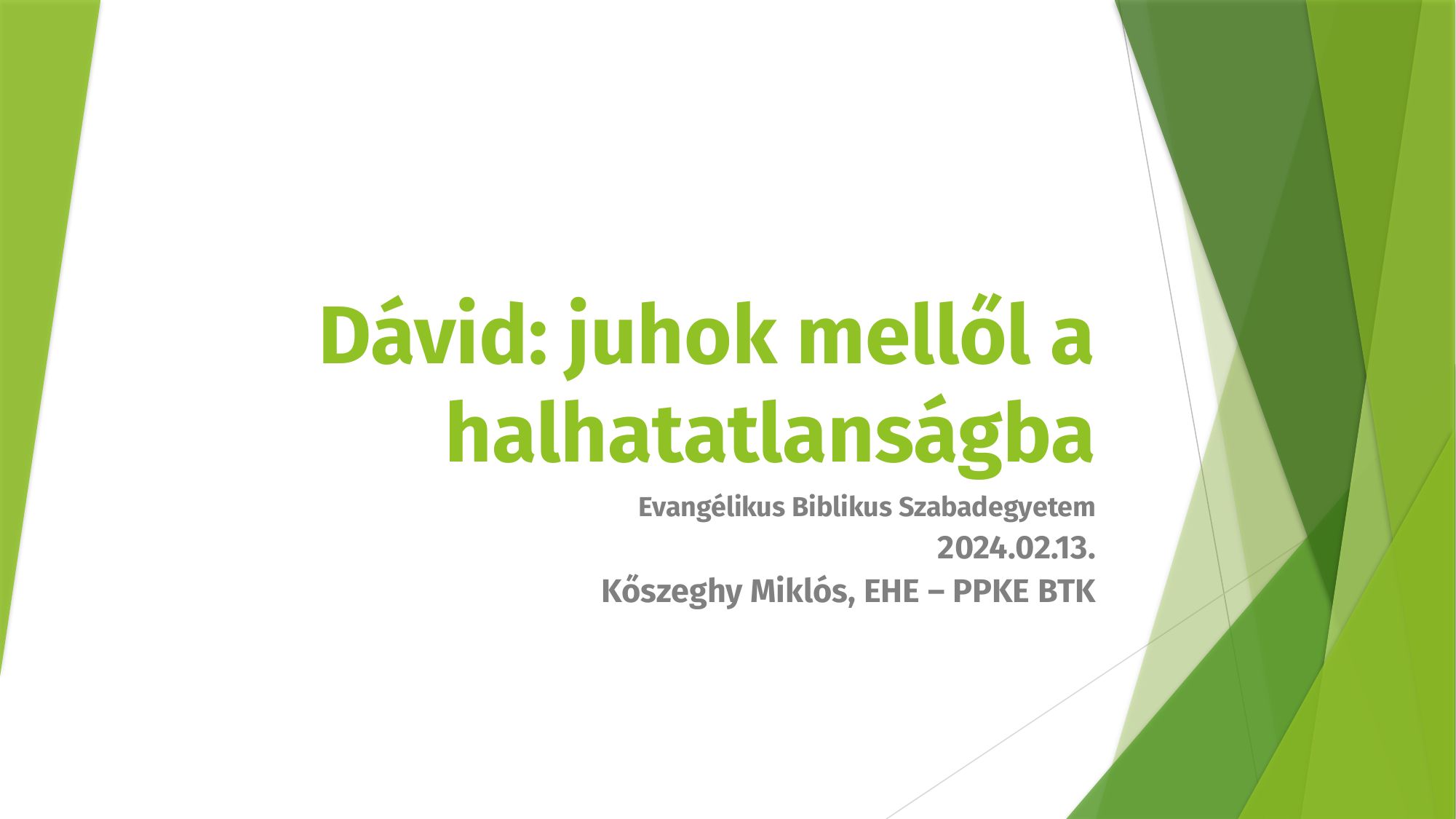

# Dávid: juhok mellől a halhatatlanságba
Evangélikus Biblikus Szabadegyetem
2024.02.13.
Kőszeghy Miklós, EHE – PPKE BTK